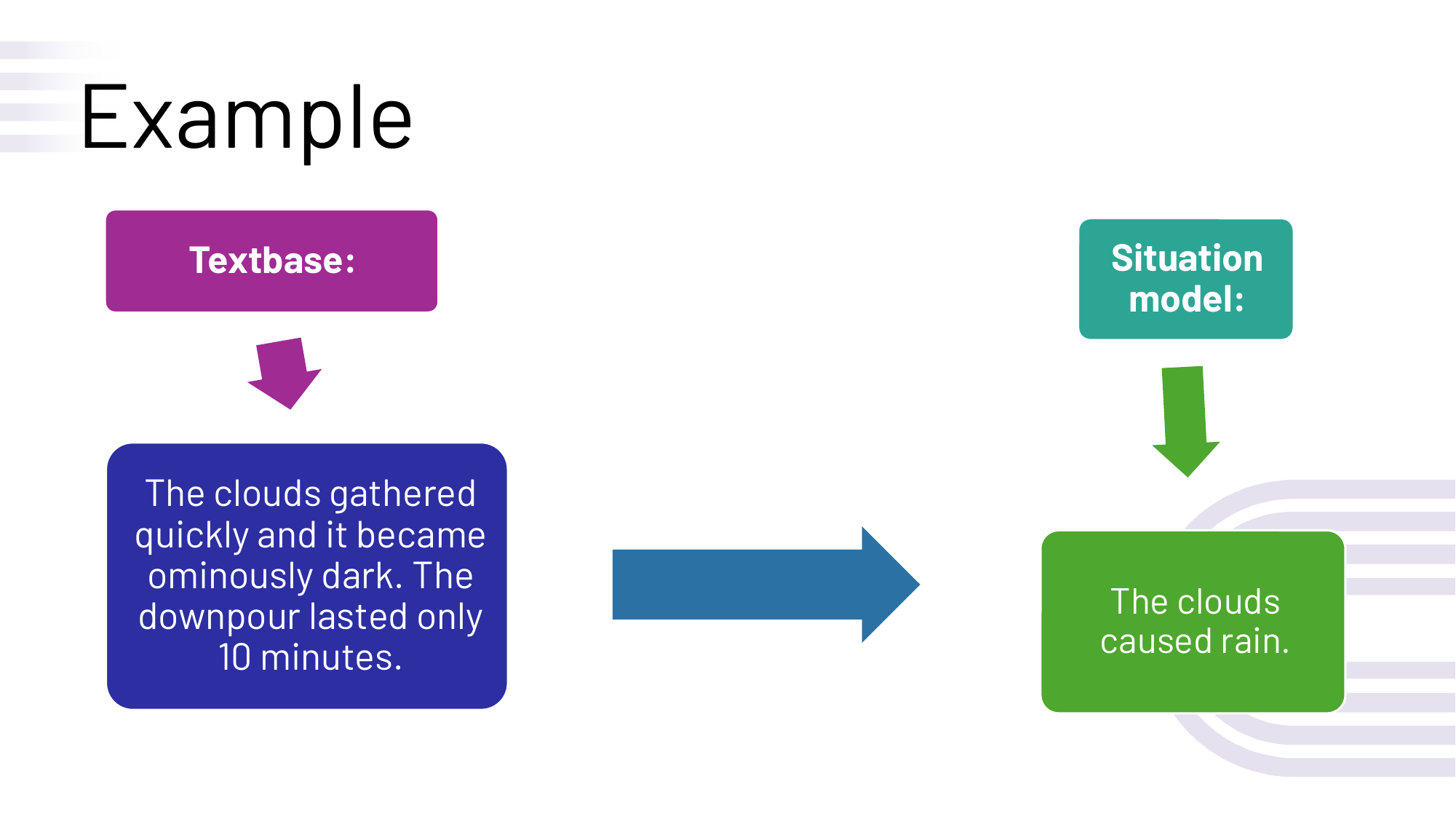

Example
Textbase:

The clouds gathered quickly and it became ominously dark. The downpour lasted only 10 minutes.

Situation model:

The clouds caused rain.